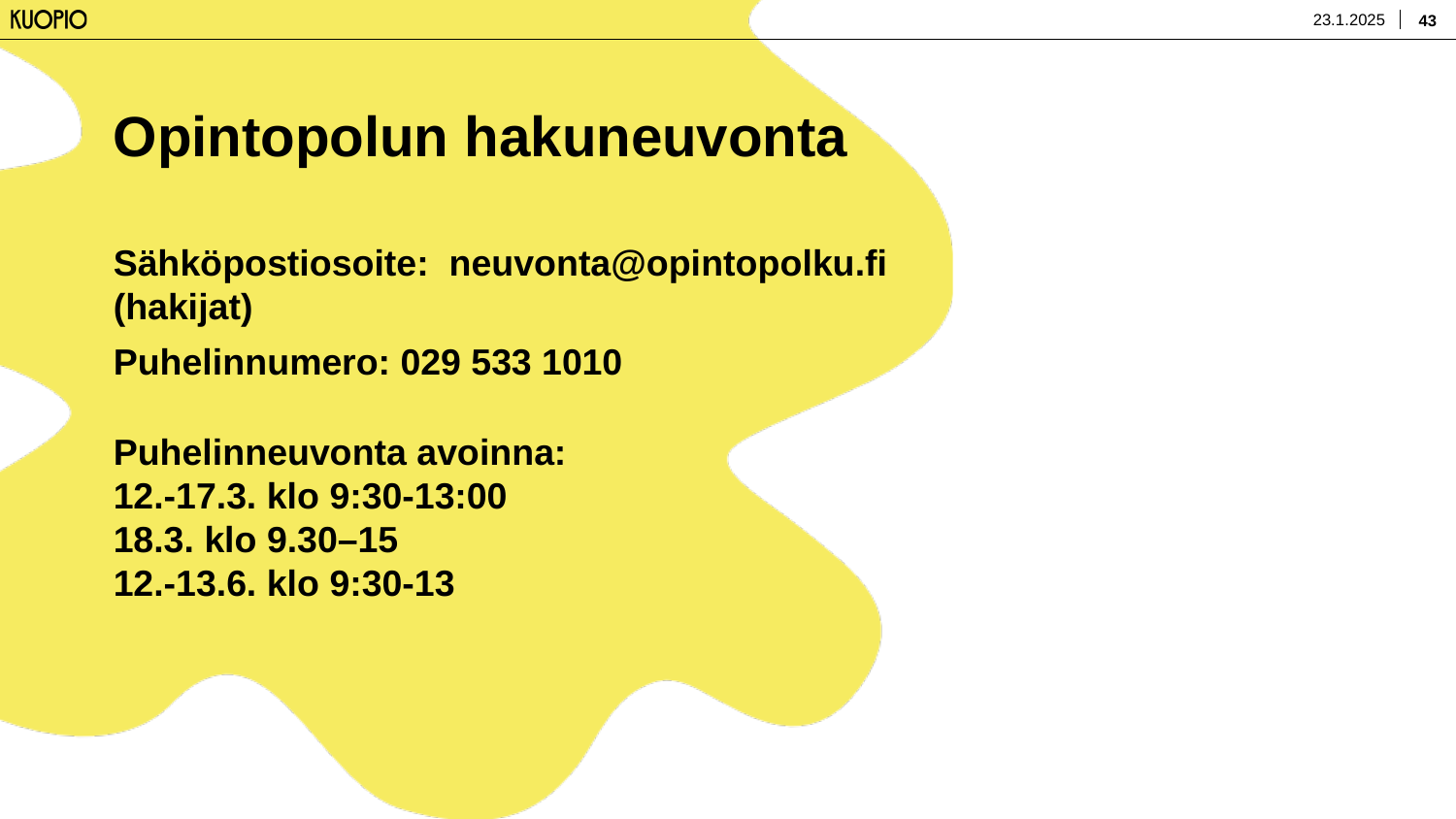

23.1.2025
43

Opintopolun hakuneuvonta
# Sähköpostiosoite:  neuvonta@opintopolku.fi (hakijat)
Puhelinnumero: 029 533 1010
Puhelinneuvonta avoinna:
12.-17.3. klo 9:30-13:00
18.3. klo 9.30–15
12.-13.6. klo 9:30-13